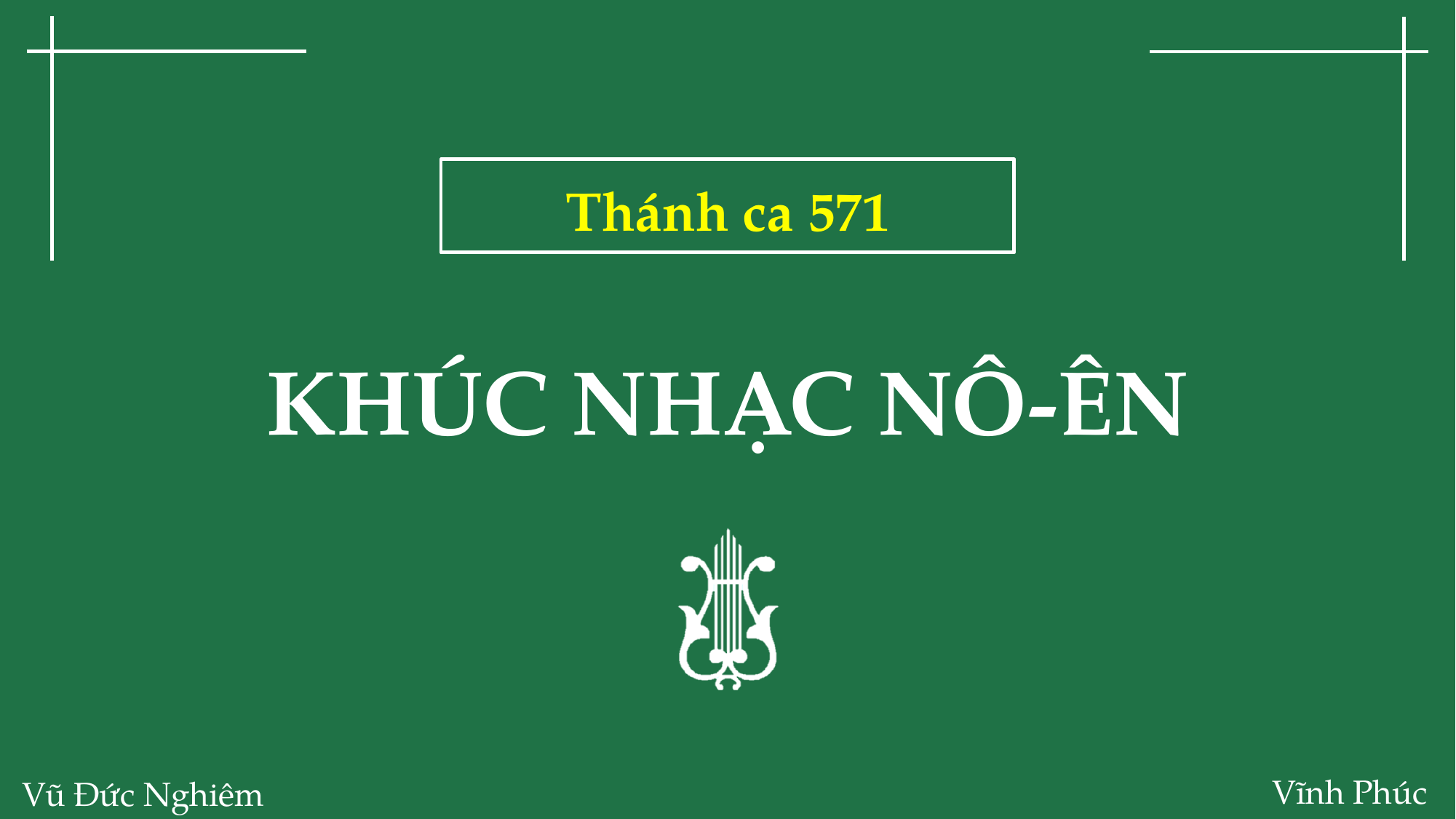

Thánh ca 571
# KHÚC NHẠC NÔ-ÊN
Vũ Đức Nghiêm
Vĩnh Phúc